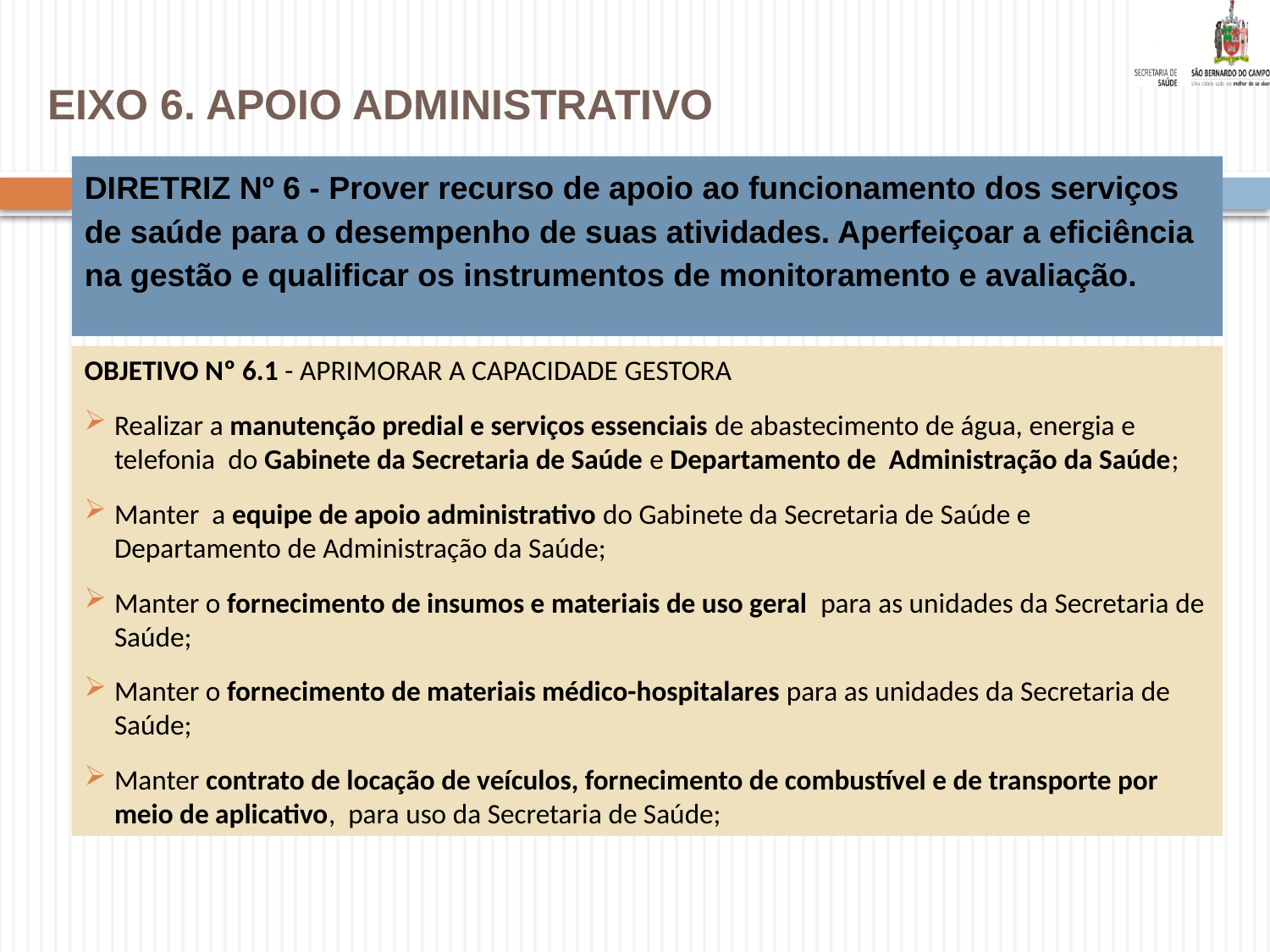

# EIXO 6. APOIO ADMINISTRATIVO
DIRETRIZ Nº 6 - Prover recurso de apoio ao funcionamento dos serviços de saúde para o desempenho de suas atividades. Aperfeiçoar a eficiência na gestão e qualificar os instrumentos de monitoramento e avaliação.
OBJETIVO Nº 6.1 - APRIMORAR A CAPACIDADE GESTORA
Realizar a manutenção predial e serviços essenciais de abastecimento de água, energia e telefonia  do Gabinete da Secretaria de Saúde e Departamento de  Administração da Saúde;
Manter  a equipe de apoio administrativo do Gabinete da Secretaria de Saúde e  Departamento de Administração da Saúde;
Manter o fornecimento de insumos e materiais de uso geral  para as unidades da Secretaria de Saúde;
Manter o fornecimento de materiais médico-hospitalares para as unidades da Secretaria de Saúde;
Manter contrato de locação de veículos, fornecimento de combustível e de transporte por meio de aplicativo,  para uso da Secretaria de Saúde;